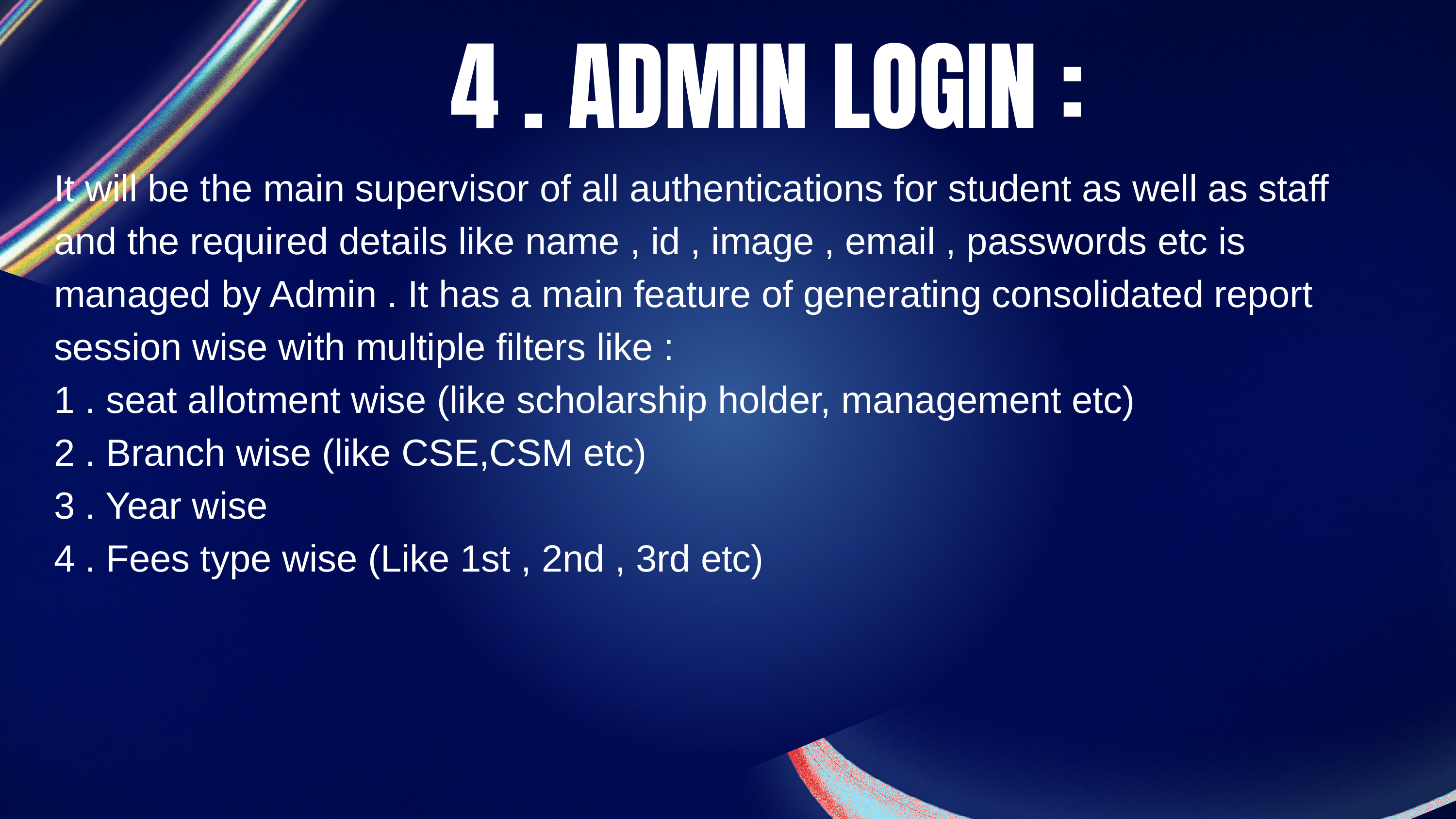

4 . ADMIN LOGIN :
It will be the main supervisor of all authentications for student as well as staff and the required details like name , id , image , email , passwords etc is managed by Admin . It has a main feature of generating consolidated report session wise with multiple filters like :
1 . seat allotment wise (like scholarship holder, management etc)
2 . Branch wise (like CSE,CSM etc)
3 . Year wise
4 . Fees type wise (Like 1st , 2nd , 3rd etc)